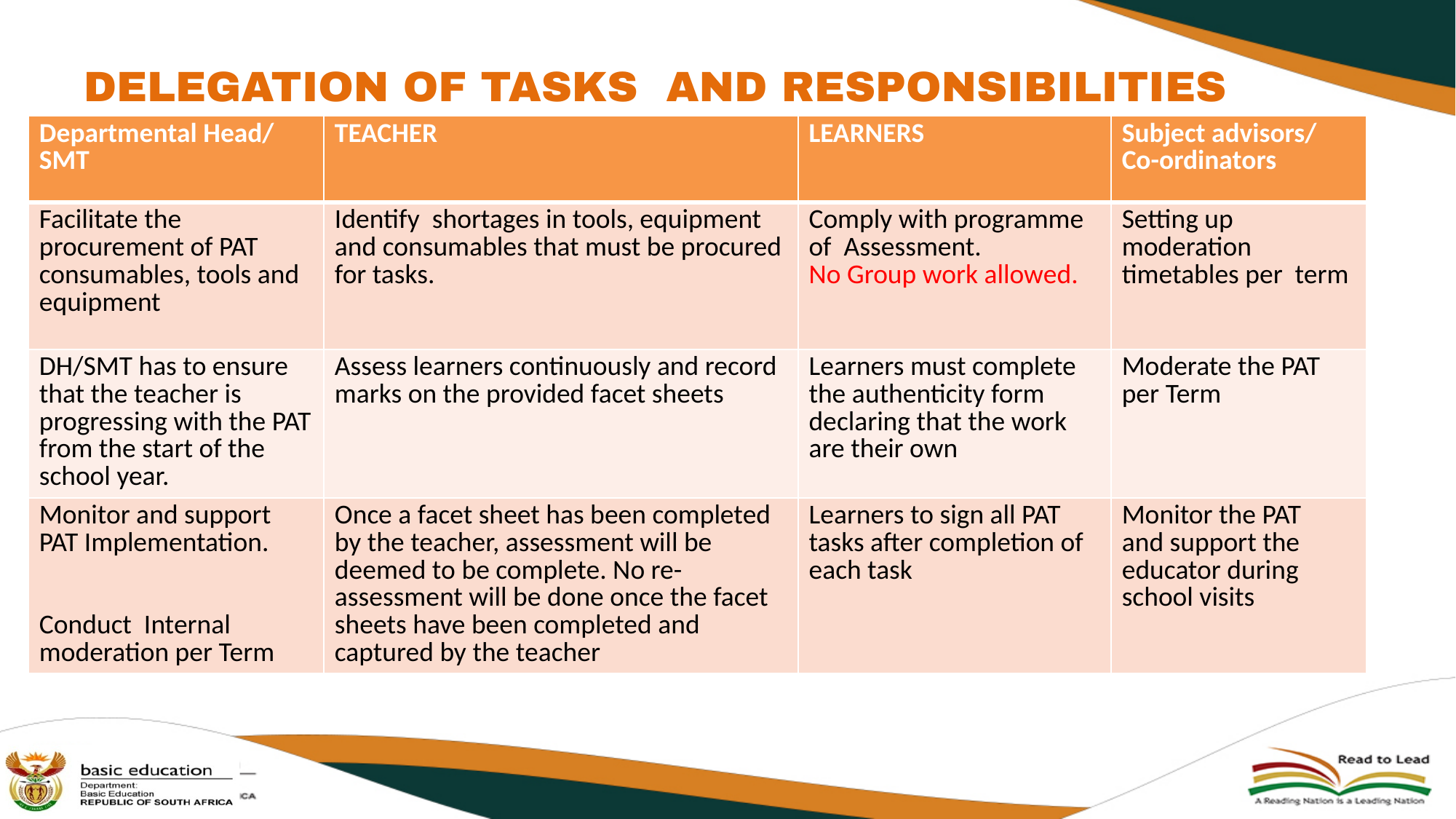

# DELEGATION OF TASKS  AND RESPONSIBILITIES
| Departmental Head/ SMT | TEACHER | LEARNERS | Subject advisors/ Co-ordinators |
| --- | --- | --- | --- |
| Facilitate the procurement of PAT consumables, tools and equipment | Identify shortages in tools, equipment and consumables that must be procured for tasks. | Comply with programme of Assessment. No Group work allowed. | Setting up moderation timetables per term |
| DH/SMT has to ensure that the teacher is progressing with the PAT from the start of the school year. | Assess learners continuously and record marks on the provided facet sheets | Learners must complete the authenticity form declaring that the work are their own | Moderate the PAT per Term |
| Monitor and support PAT Implementation. Conduct Internal moderation per Term | Once a facet sheet has been completed by the teacher, assessment will be deemed to be complete. No re-assessment will be done once the facet sheets have been completed and captured by the teacher | Learners to sign all PAT tasks after completion of each task | Monitor the PAT and support the educator during school visits |